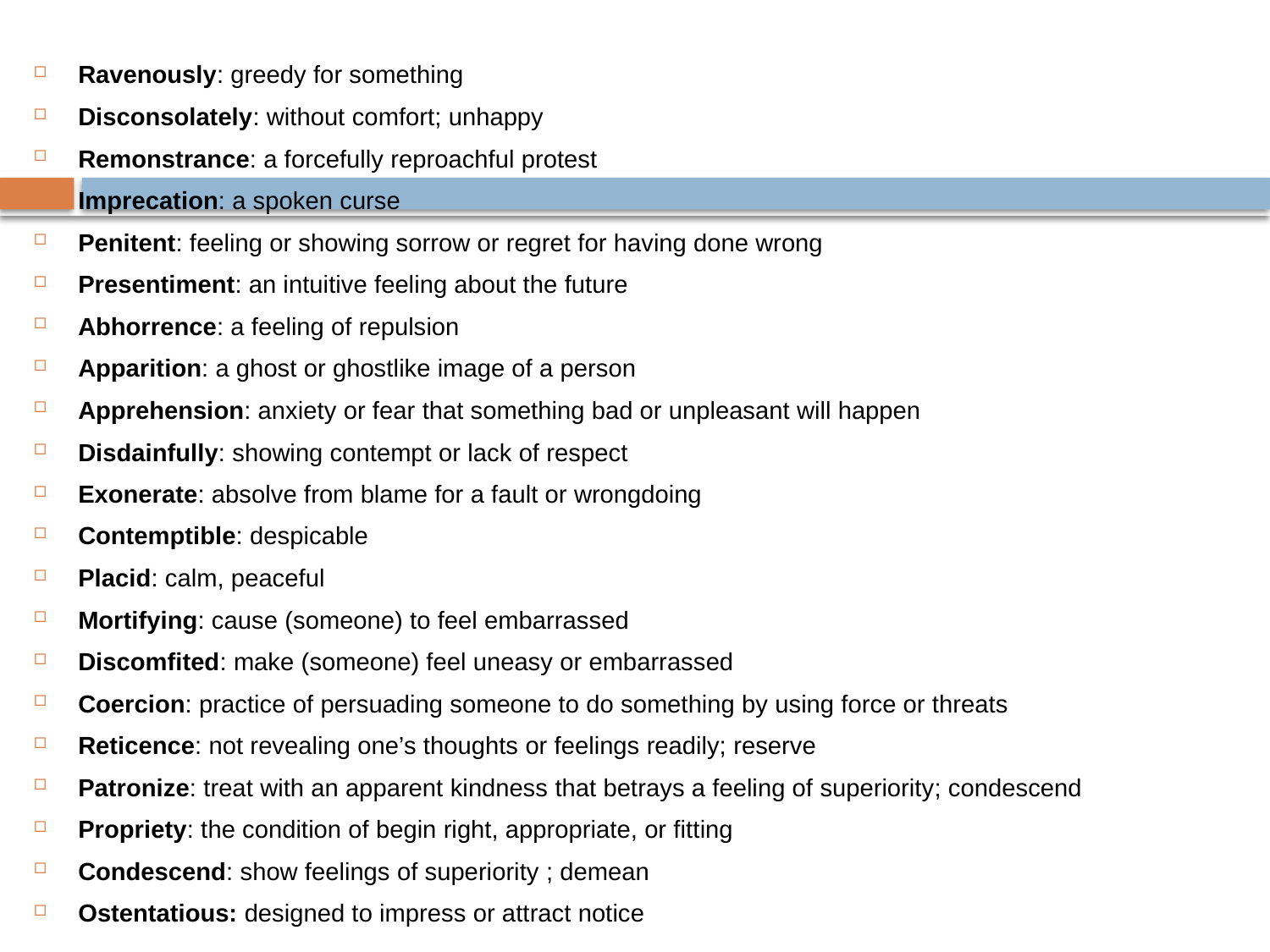

Ravenously: greedy for something
Disconsolately: without comfort; unhappy
Remonstrance: a forcefully reproachful protest
Imprecation: a spoken curse
Penitent: feeling or showing sorrow or regret for having done wrong
Presentiment: an intuitive feeling about the future
Abhorrence: a feeling of repulsion
Apparition: a ghost or ghostlike image of a person
Apprehension: anxiety or fear that something bad or unpleasant will happen
Disdainfully: showing contempt or lack of respect
Exonerate: absolve from blame for a fault or wrongdoing
Contemptible: despicable
Placid: calm, peaceful
Mortifying: cause (someone) to feel embarrassed
Discomfited: make (someone) feel uneasy or embarrassed
Coercion: practice of persuading someone to do something by using force or threats
Reticence: not revealing one’s thoughts or feelings readily; reserve
Patronize: treat with an apparent kindness that betrays a feeling of superiority; condescend
Propriety: the condition of begin right, appropriate, or fitting
Condescend: show feelings of superiority ; demean
Ostentatious: designed to impress or attract notice